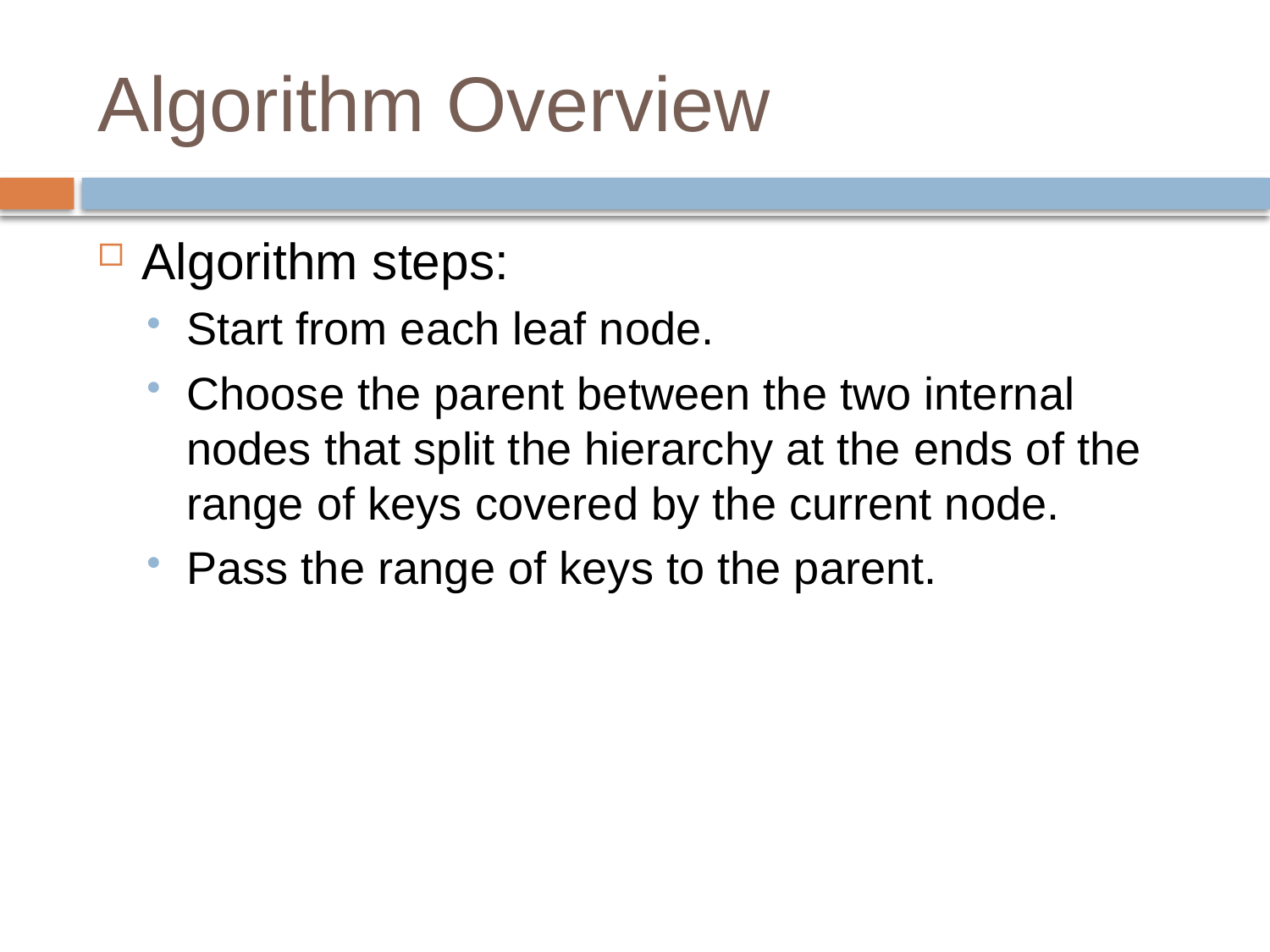

# Algorithm Overview
Algorithm steps:
Start from each leaf node.
Choose the parent between the two internal nodes that split the hierarchy at the ends of the range of keys covered by the current node.
Pass the range of keys to the parent.